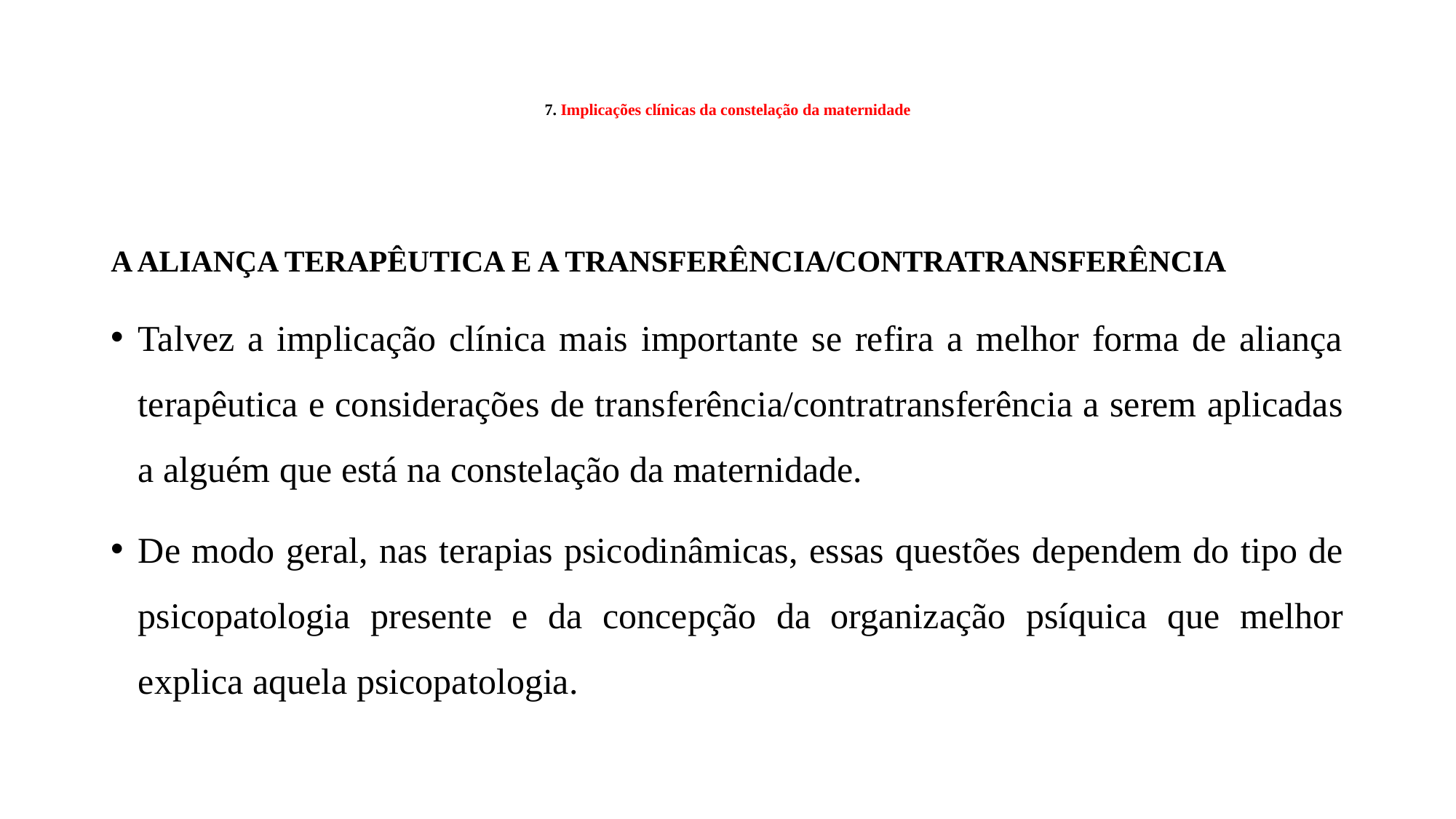

# 7. Implicações clínicas da constelação da maternidade
A ALIANÇA TERAPÊUTICA E A TRANSFERÊNCIA/CONTRATRANSFERÊNCIA
Talvez a implicação clínica mais importante se refira a melhor forma de aliança terapêutica e considerações de transferência/contratransferência a serem aplicadas a alguém que está na constelação da maternidade.
De modo geral, nas terapias psicodinâmicas, essas questões dependem do tipo de psicopatologia presente e da concepção da organização psíquica que melhor explica aquela psicopatologia.